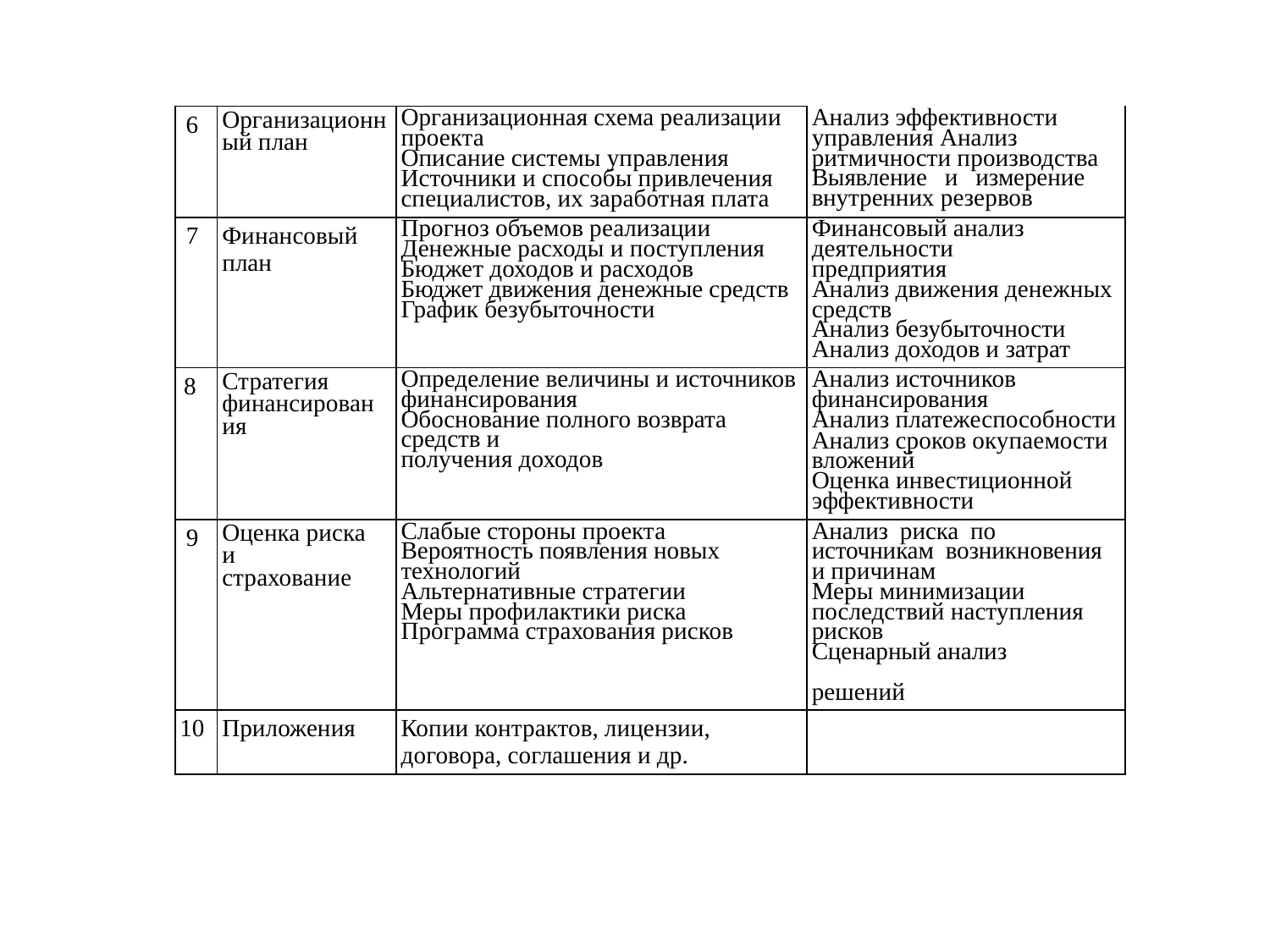

| 6 | Организационный план | Организационная схема реализации проекта Описание системы управления Источники и способы привлечения специалистов, их заработная плата | Анализ эффективности управления Анализ ритмичности производства Выявление и измерение внутренних резервов |
| --- | --- | --- | --- |
| 7 | Финансовый план | Прогноз объемов реализации Денежные расходы и поступления Бюджет доходов и расходов Бюджет движения денежные средств График безубыточности | Финансовый анализ деятельности предприятия Анализ движения денежных средств Анализ безубыточности Анализ доходов и затрат |
| 8 | Стратегия финансирования | Определение величины и источников финансирования Обоснование полного возврата средств и получения доходов | Анализ источников финансирования Анализ платежеспособности Анализ сроков окупаемости вложений Оценка инвестиционной эффективности |
| 9 | Оценка риска и страхование | Слабые стороны проекта Вероятность появления новых технологий Альтернативные стратегии Меры профилактики риска Программа страхования рисков | Анализ риска по источникам возникновения и причинам Меры минимизации последствий наступления рисков Сценарный анализ   решений |
| 10 | Приложения | Копии контрактов, лицензии, договора, соглашения и др. |  |